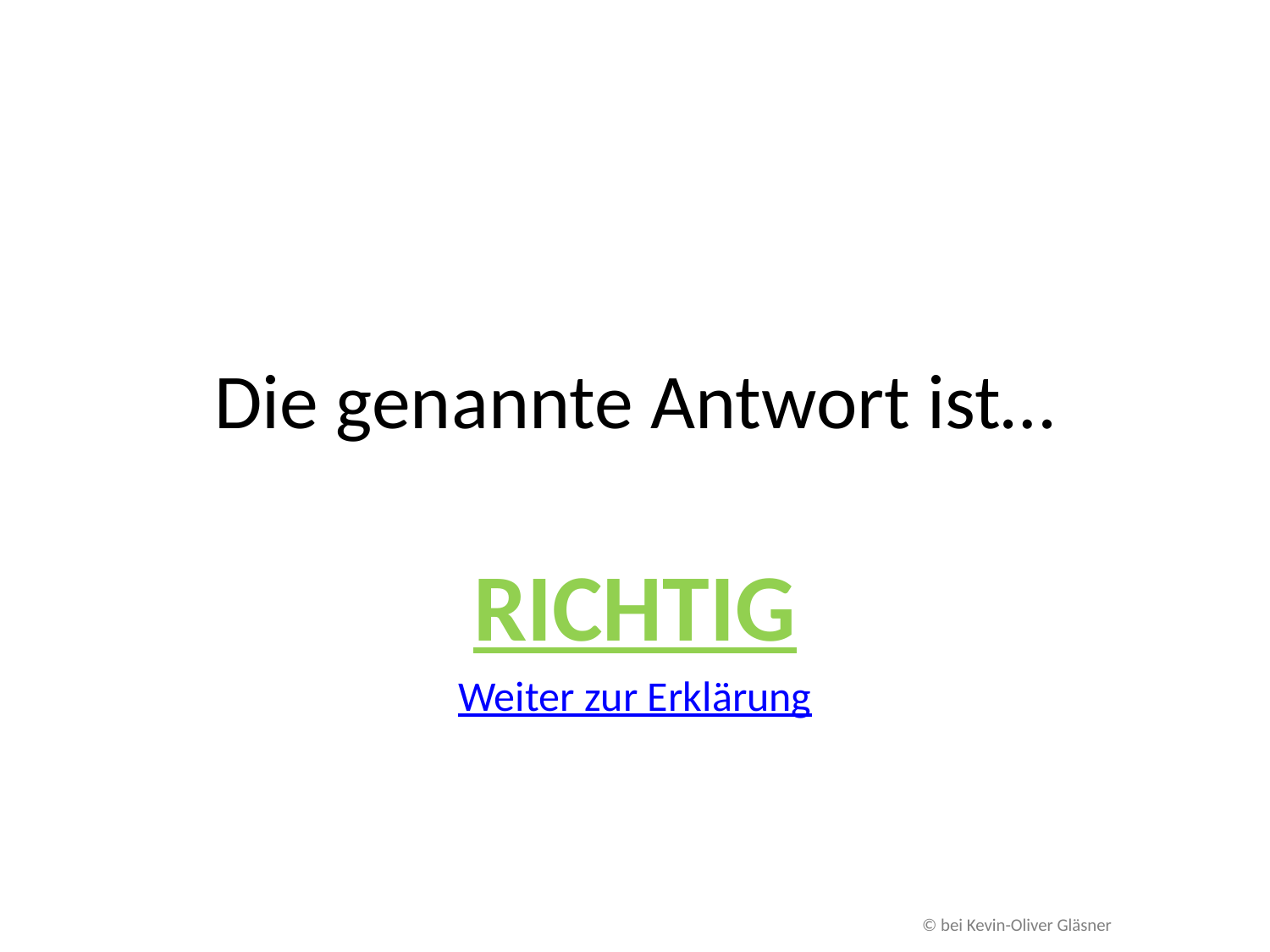

# Die genannte Antwort ist…
RICHTIG
Weiter zur Erklärung